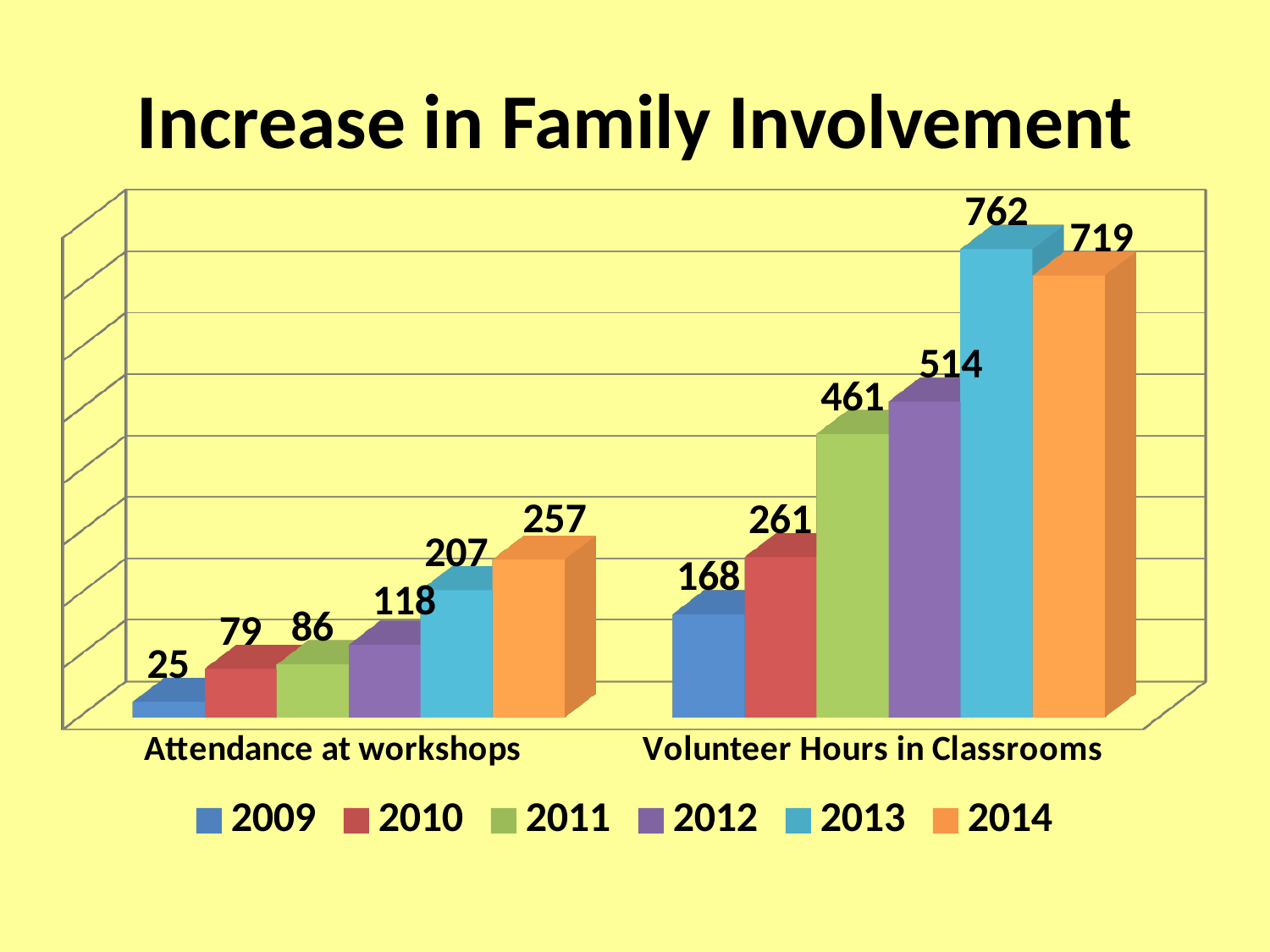

# Increase in Family Involvement

[unsupported chart]